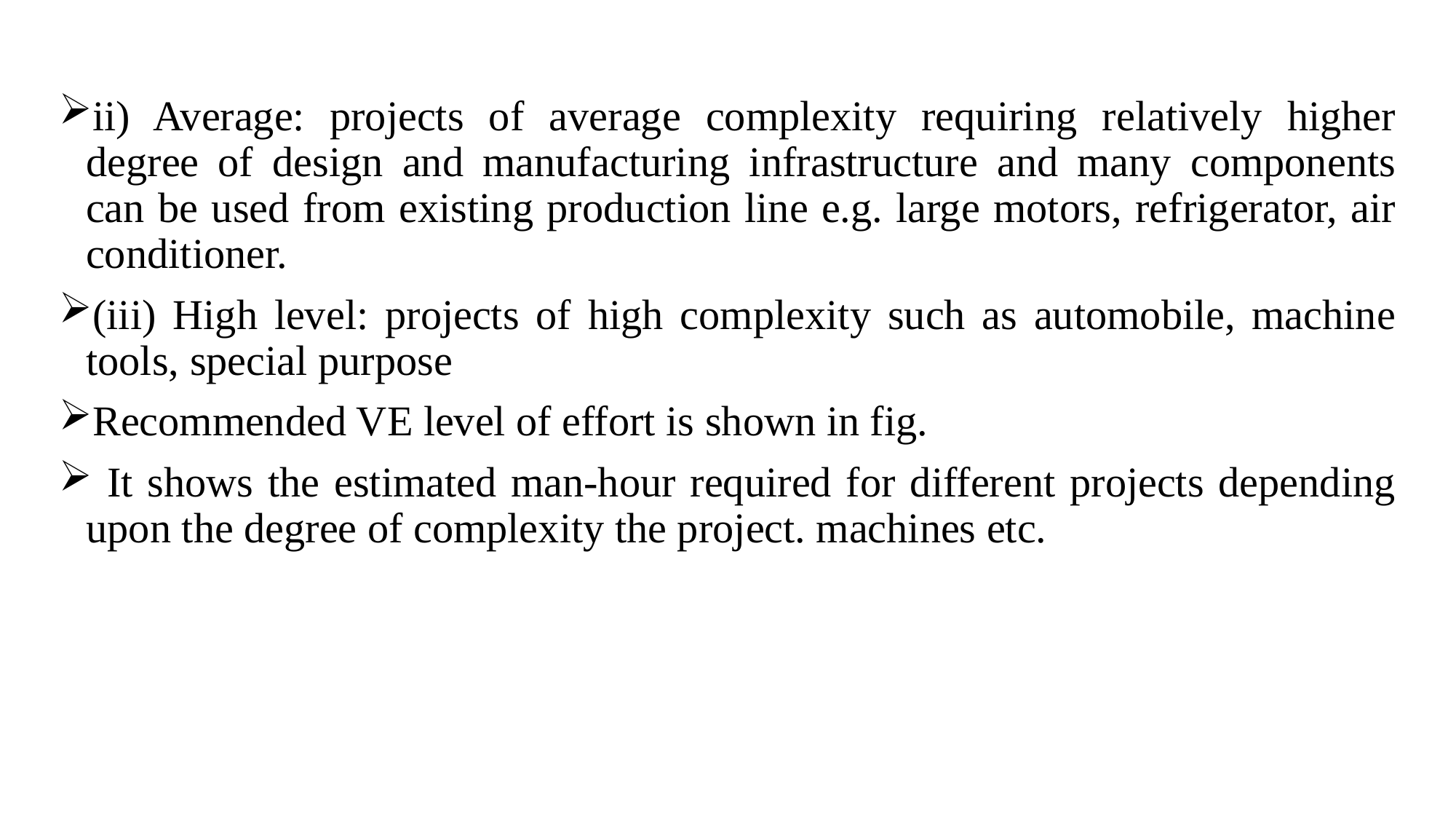

ii) Average: projects of average complexity requiring relatively higher degree of design and manufacturing infrastructure and many components can be used from existing production line e.g. large motors, refrigerator, air conditioner.
(iii) High level: projects of high complexity such as automobile, machine tools, special purpose
Recommended VE level of effort is shown in fig.
 It shows the estimated man-hour required for different projects depending upon the degree of complexity the project. machines etc.